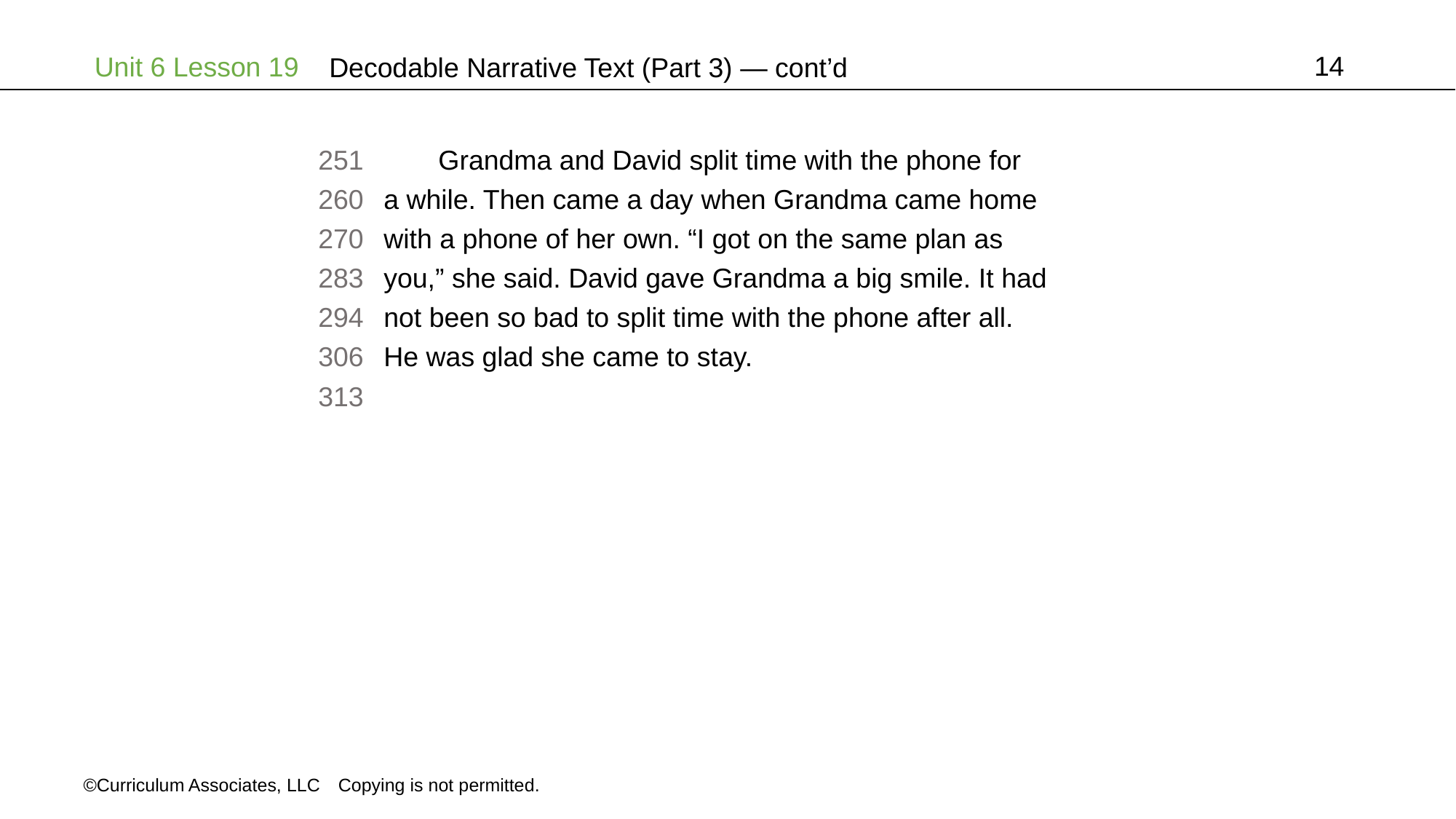

14
# Decodable Narrative Text (Part 3) — cont’d
Grandma and David split time with the phone for
a while. Then came a day when Grandma came home
with a phone of her own. “I got on the same plan as
you,” she said. David gave Grandma a big smile. It had
not been so bad to split time with the phone after all.
He was glad she came to stay.
251
260
270
283
294
306
313